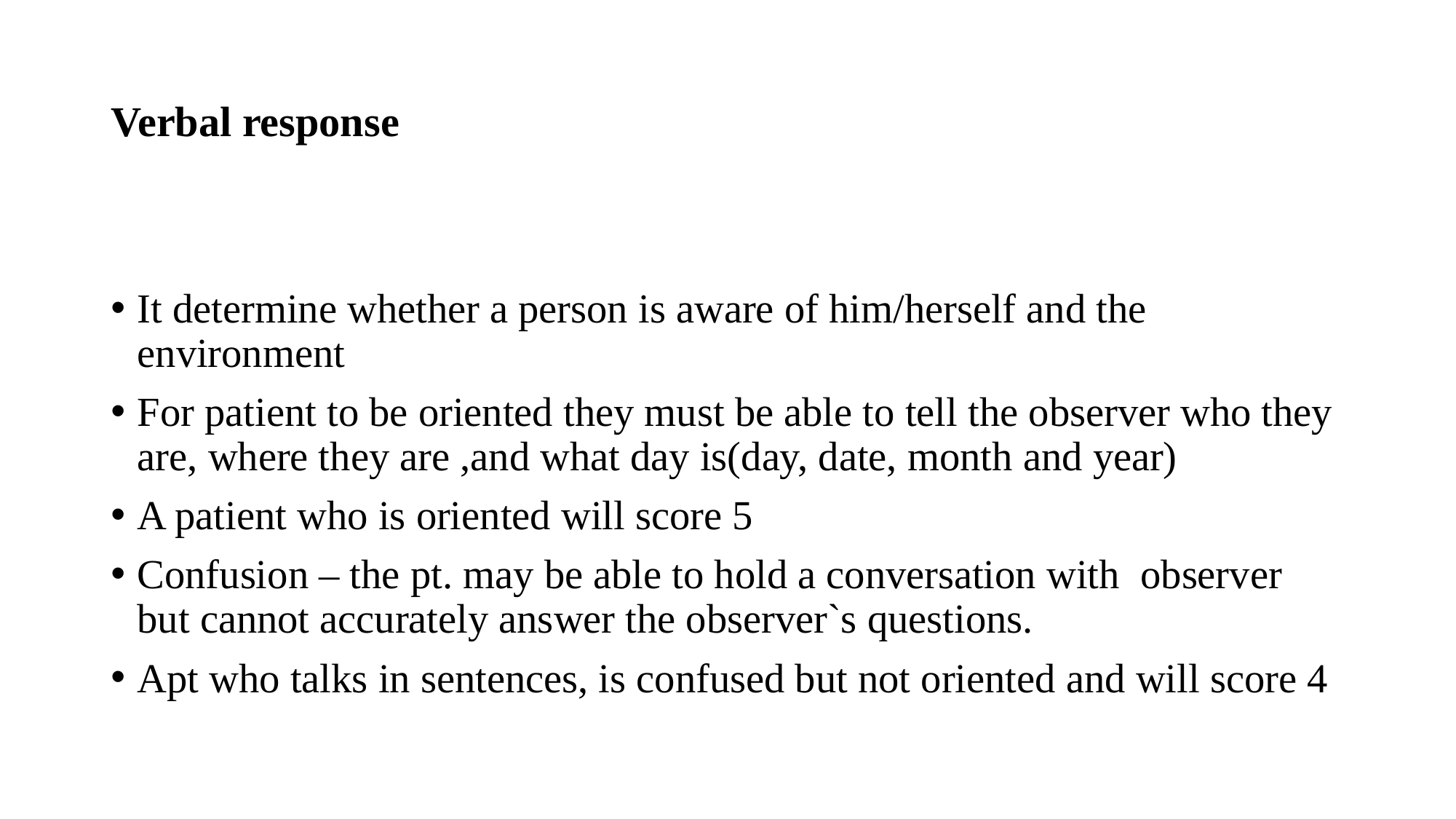

# Verbal response

It determine whether a person is aware of him/herself and the environment
For patient to be oriented they must be able to tell the observer who they are, where they are ,and what day is(day, date, month and year)
A patient who is oriented will score 5
Confusion – the pt. may be able to hold a conversation with  observer but cannot accurately answer the observer`s questions.
Apt who talks in sentences, is confused but not oriented and will score 4